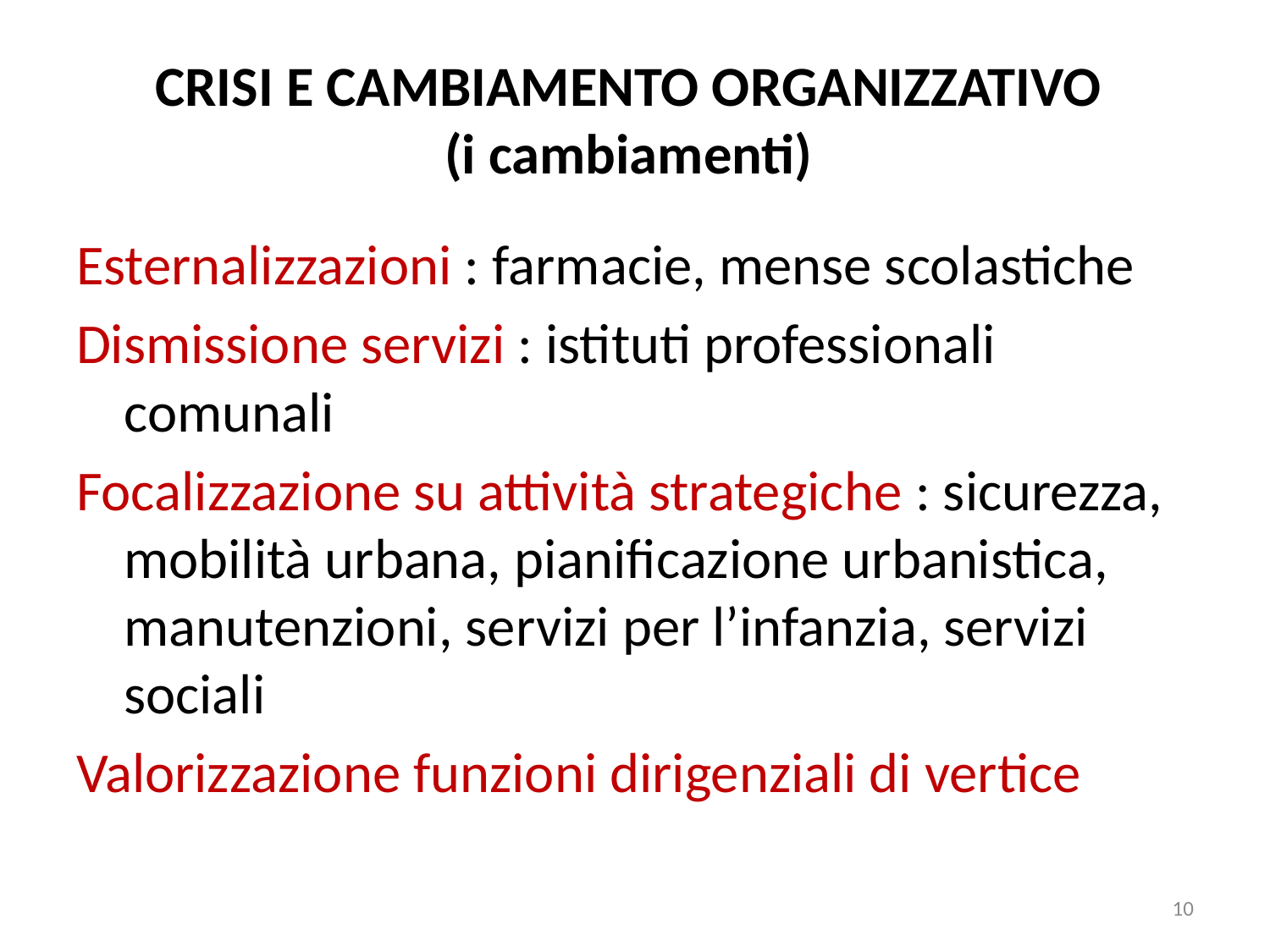

# CRISI E CAMBIAMENTO ORGANIZZATIVO (i cambiamenti)
Esternalizzazioni : farmacie, mense scolastiche
Dismissione servizi : istituti professionali comunali
Focalizzazione su attività strategiche : sicurezza, mobilità urbana, pianificazione urbanistica, manutenzioni, servizi per l’infanzia, servizi sociali
Valorizzazione funzioni dirigenziali di vertice

10